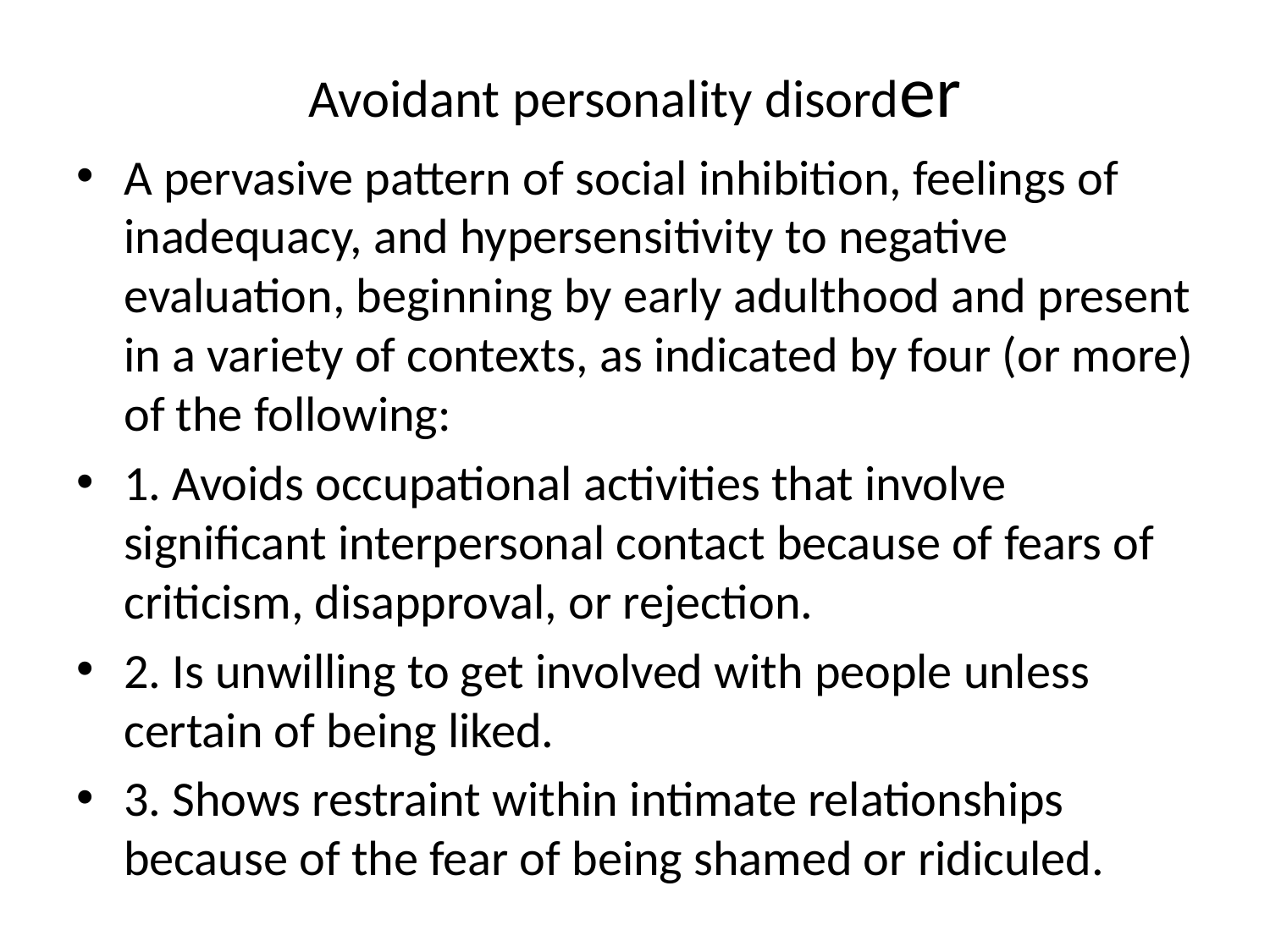

# Avoidant personality disorder
A pervasive pattern of social inhibition, feelings of inadequacy, and hypersensitivity to negative evaluation, beginning by early adulthood and present in a variety of contexts, as indicated by four (or more) of the following:
1. Avoids occupational activities that involve significant interpersonal contact because of fears of criticism, disapproval, or rejection.
2. Is unwilling to get involved with people unless certain of being liked.
3. Shows restraint within intimate relationships because of the fear of being shamed or ridiculed.